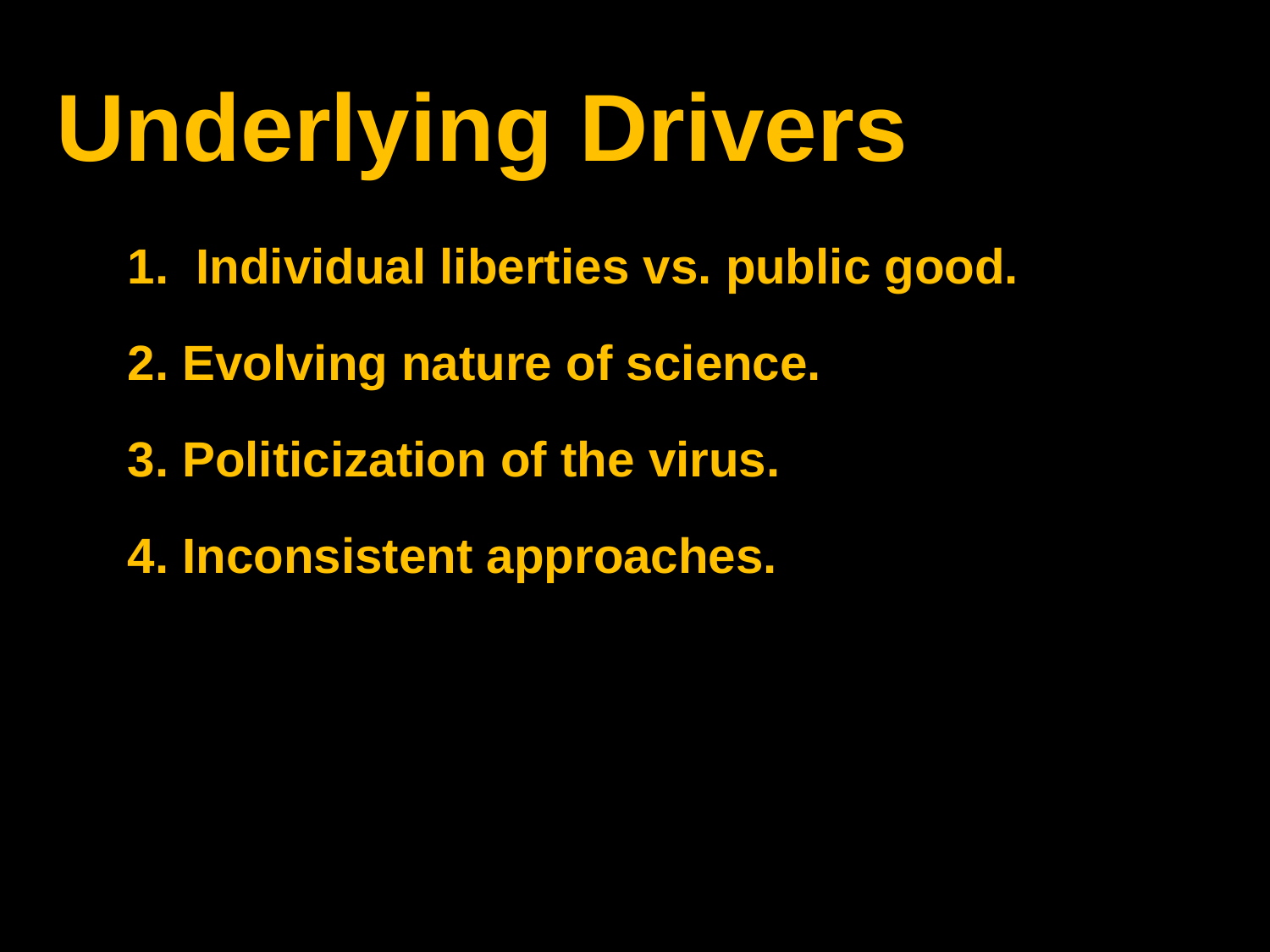

6
# Underlying Drivers
1.  Individual liberties vs. public good.
2. Evolving nature of science.
3. Politicization of the virus.
4. Inconsistent approaches.